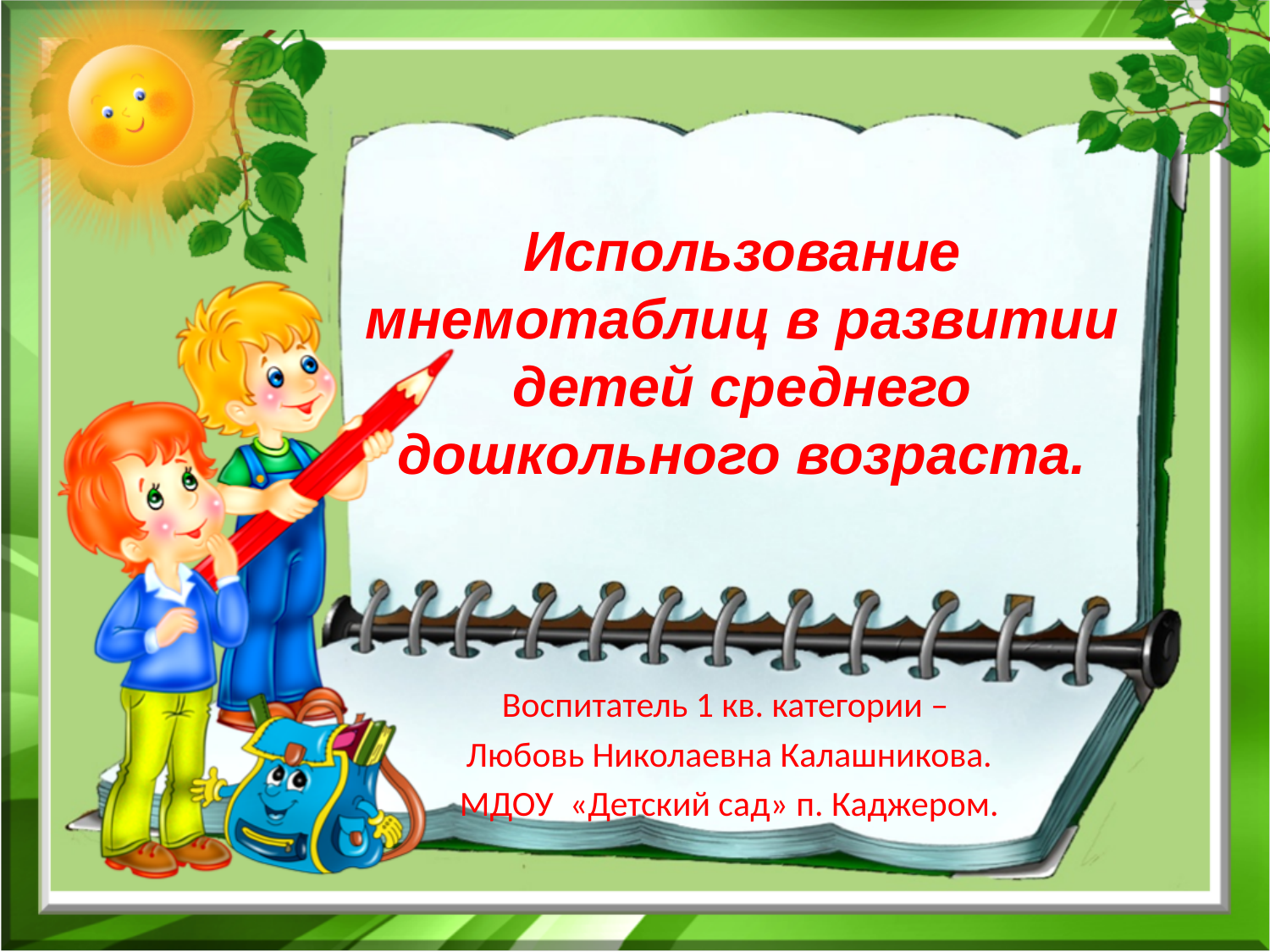

# Использование мнемотаблиц в развитии детей среднего дошкольного возраста.
Воспитатель 1 кв. категории –
Любовь Николаевна Калашникова.
МДОУ  «Детский сад» п. Каджером.